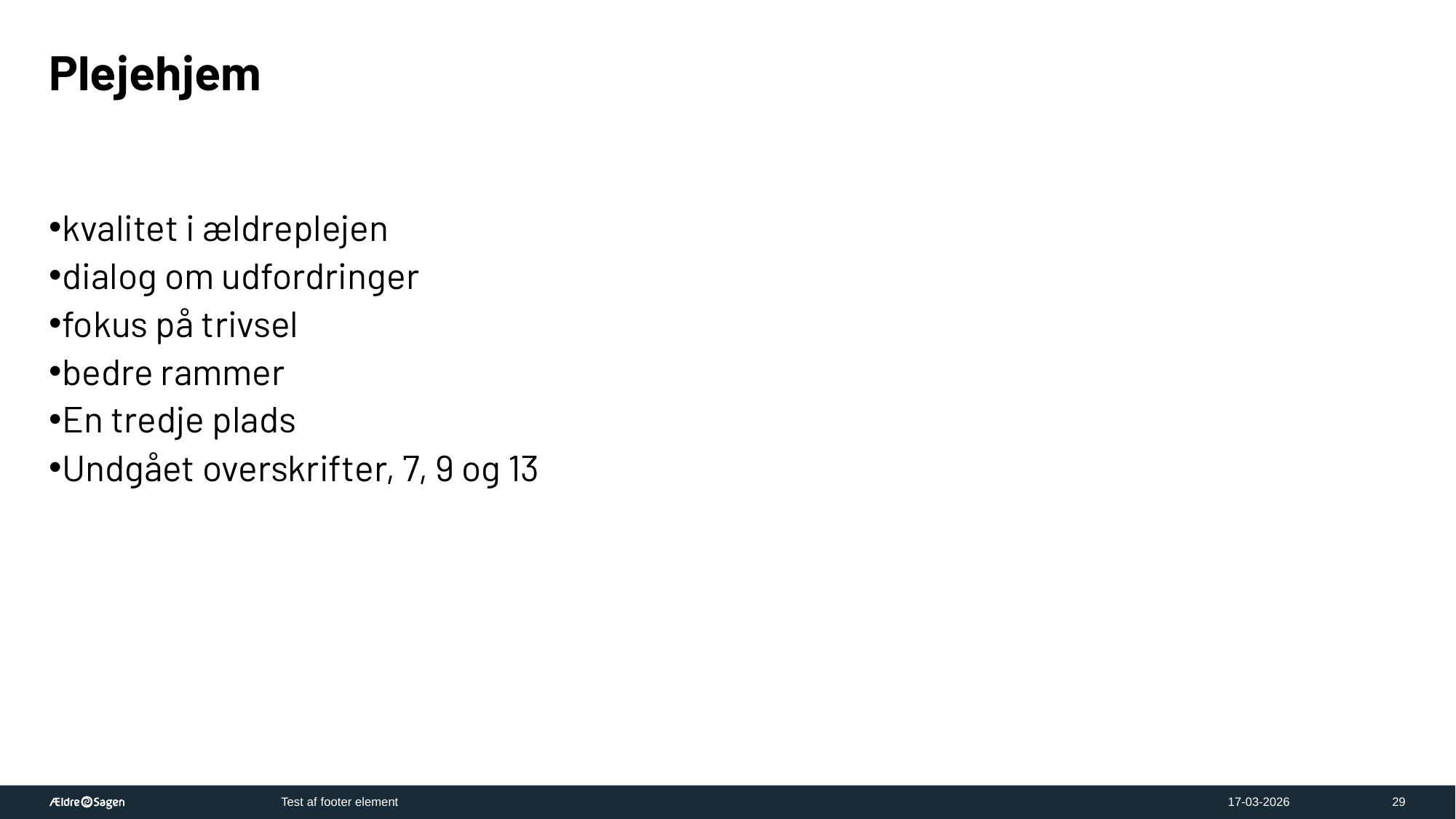

# Plejehjem
kvalitet i ældreplejen
dialog om udfordringer
fokus på trivsel
bedre rammer
En tredje plads
Undgået overskrifter, 7, 9 og 13

Test af footer element
17-03-2026
29